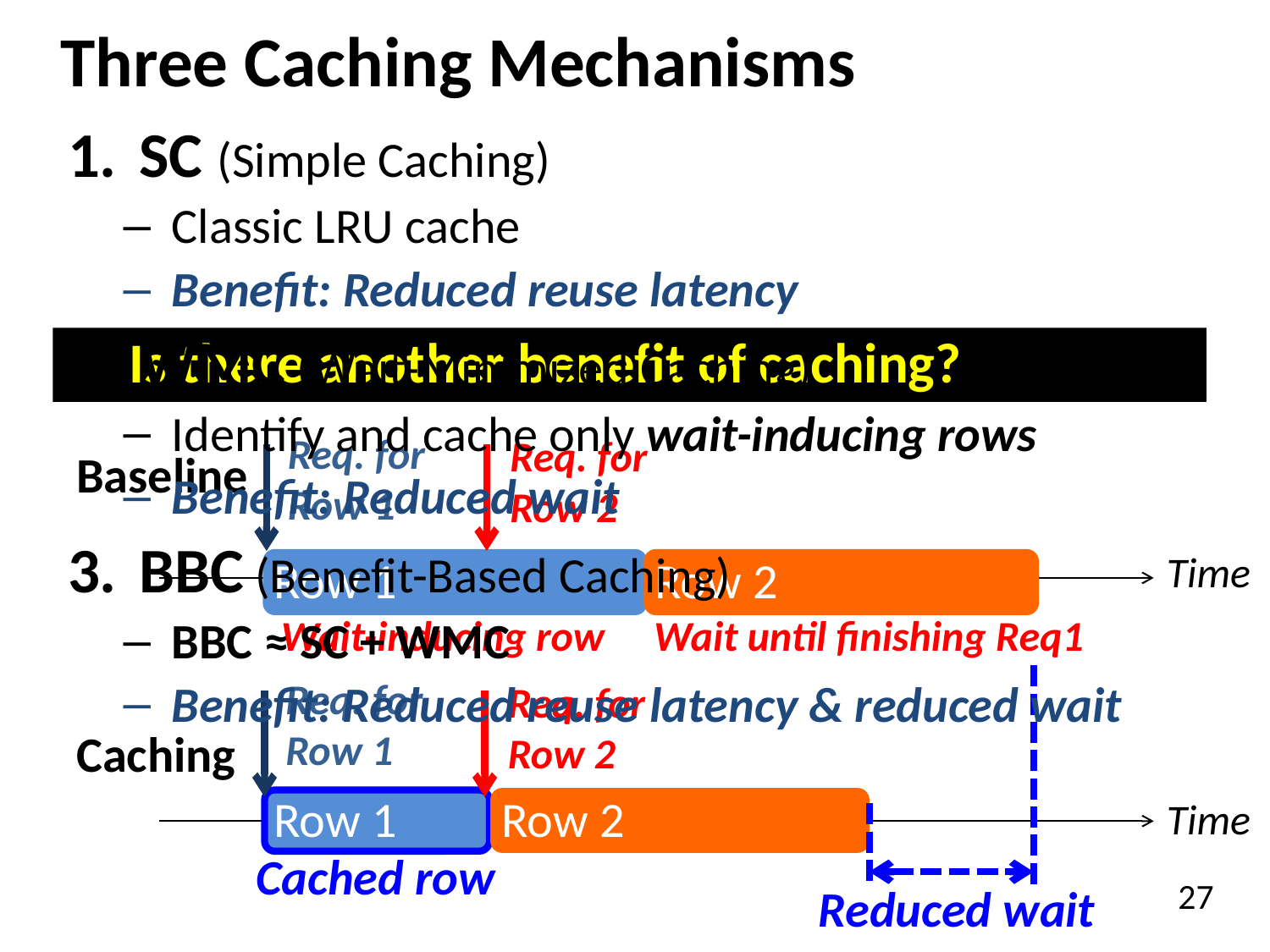

# Three Caching Mechanisms
SC (Simple Caching)
Classic LRU cache
Benefit: Reduced reuse latency
WMC (Wait-Minimized Caching)
Identify and cache only wait-inducing rows
Benefit: Reduced wait
BBC (Benefit-Based Caching)
BBC ≈ SC + WMC
Benefit: Reduced reuse latency & reduced wait

Is there another benefit of caching?
Req. for Row 1
Req. for Row 2
Baseline
Time
Row 1
Row 2
Wait-inducing row
Wait until finishing Req1
Reduced wait
Req. for Row 1
Req. for Row 2
Caching
Time
Row 2
Row 1
Cached row